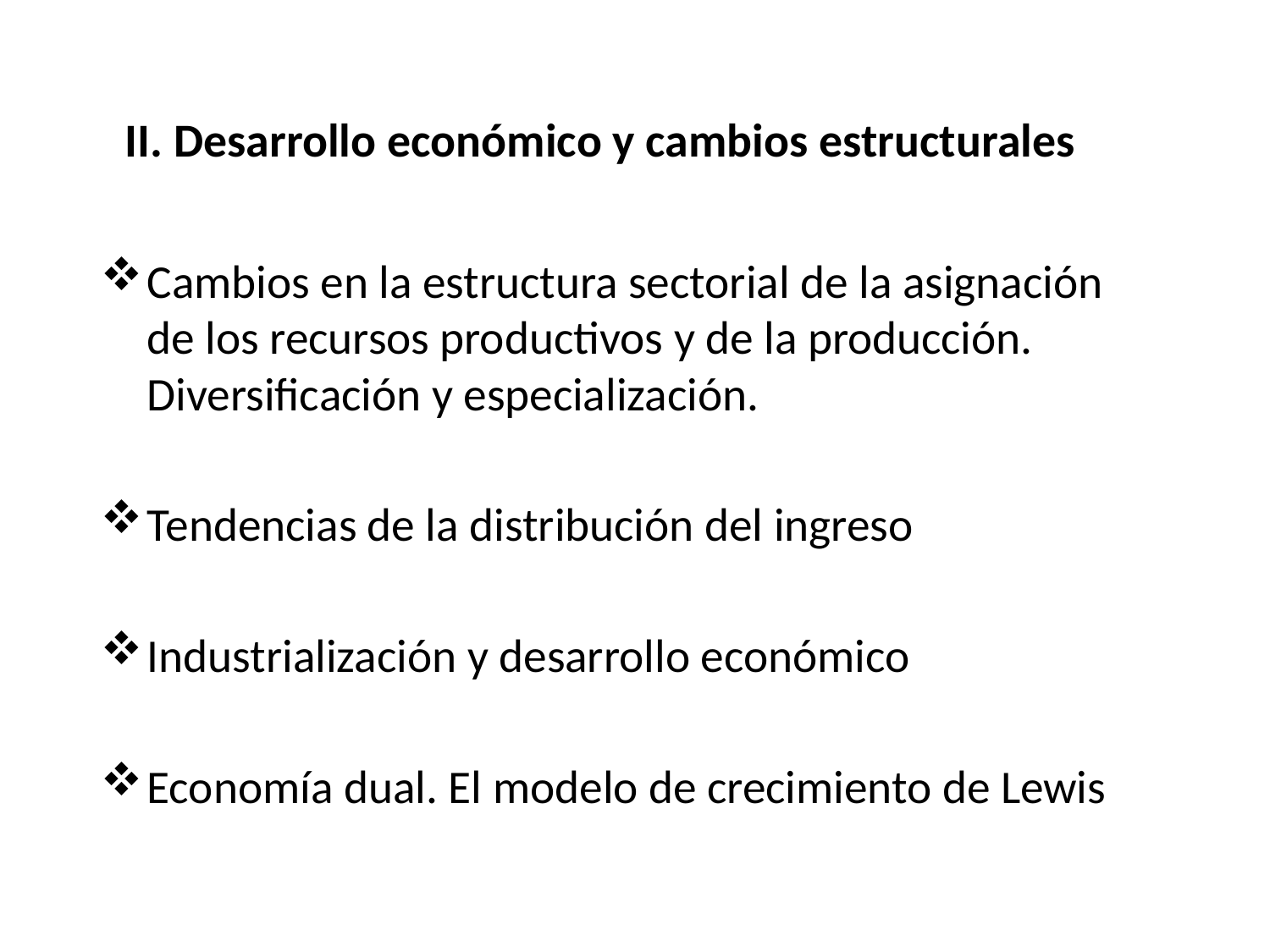

# II. Desarrollo económico y cambios estructurales

Cambios en la estructura sectorial de la asignación de los recursos productivos y de la producción. Diversificación y especialización.

Tendencias de la distribución del ingreso

Industrialización y desarrollo económico

Economía dual. El modelo de crecimiento de Lewis